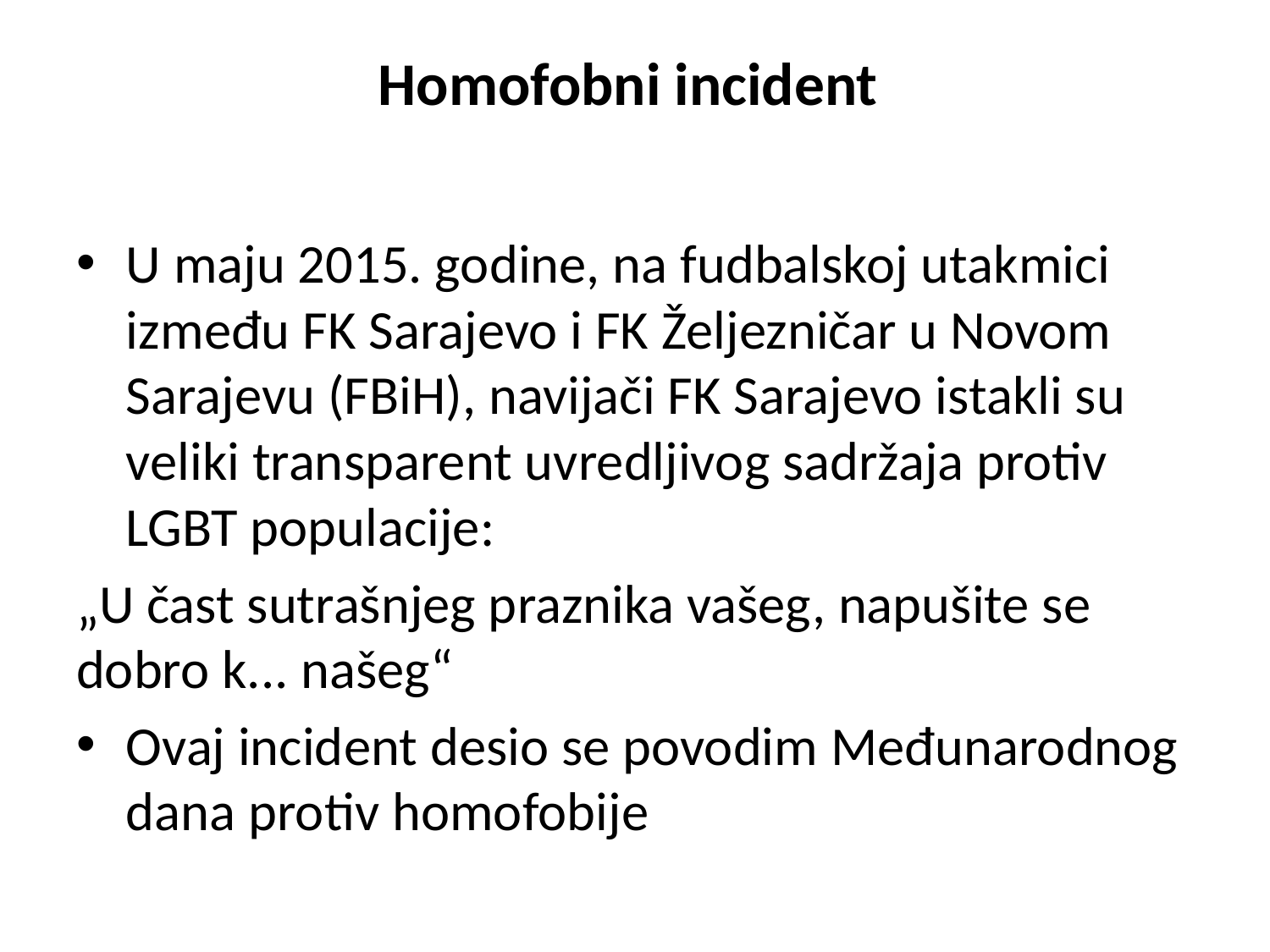

# Homofobni incident
U maju 2015. godine, na fudbalskoj utakmici između FK Sarajevo i FK Željezničar u Novom Sarajevu (FBiH), navijači FK Sarajevo istakli su veliki transparent uvredljivog sadržaja protiv LGBT populacije:
„U čast sutrašnjeg praznika vašeg, napušite se dobro k... našeg“
Ovaj incident desio se povodim Međunarodnog dana protiv homofobije